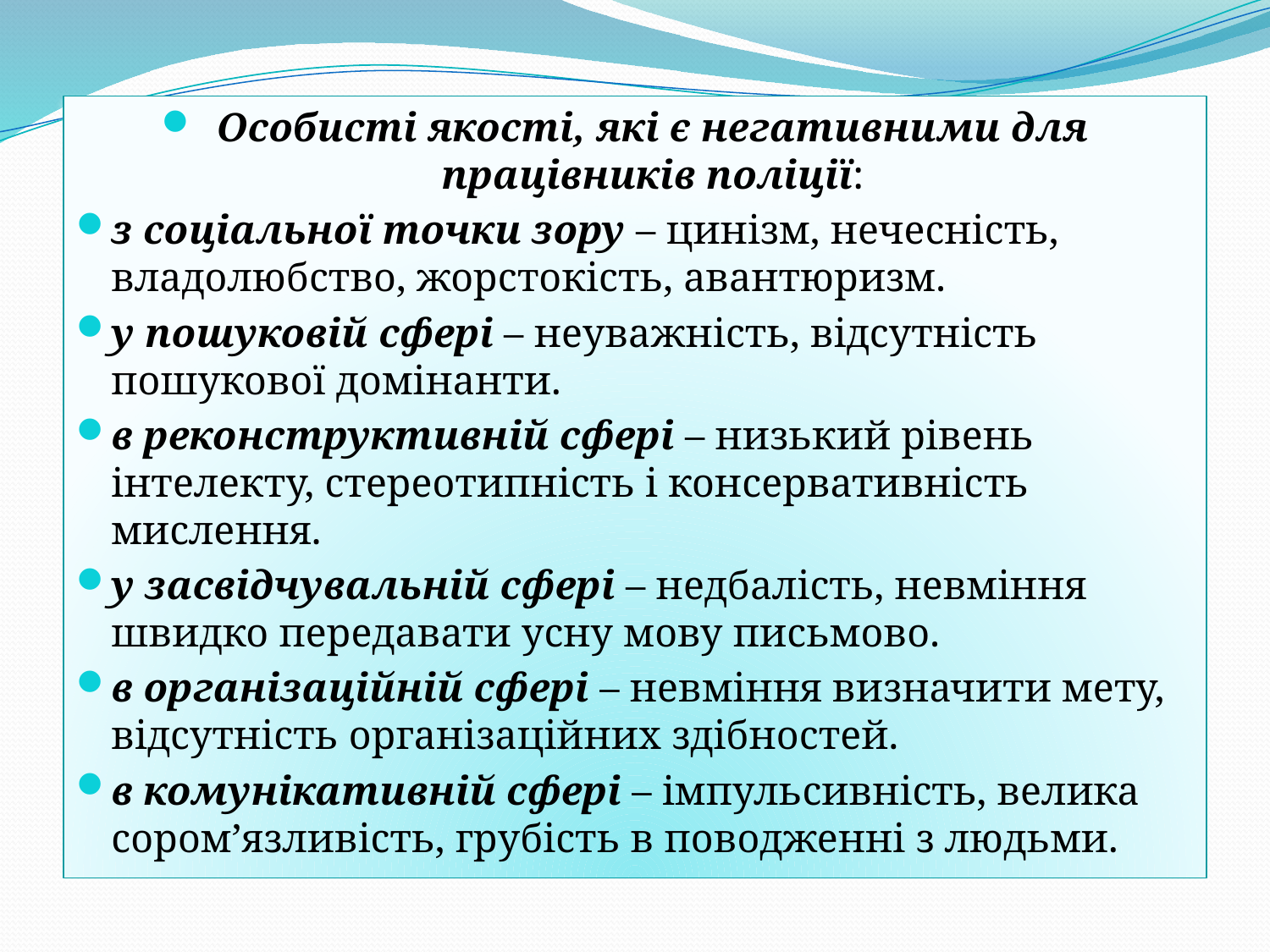

Особисті якості, які є негативними для працівників поліції:
з соціальної точки зору – цинізм, нечесність, владолюбство, жорстокість, авантюризм.
у пошуковій сфері – неуважність, відсутність пошукової домінанти.
в реконструктивній сфері – низький рівень інтелекту, стереотипність і консервативність мислення.
у засвідчувальній сфері – недбалість, невміння швидко передавати усну мову письмово.
в організаційній сфері – невміння визначити мету, відсутність організаційних здібностей.
в комунікативній сфері – імпульсивність, велика сором’язливість, грубість в поводженні з людьми.